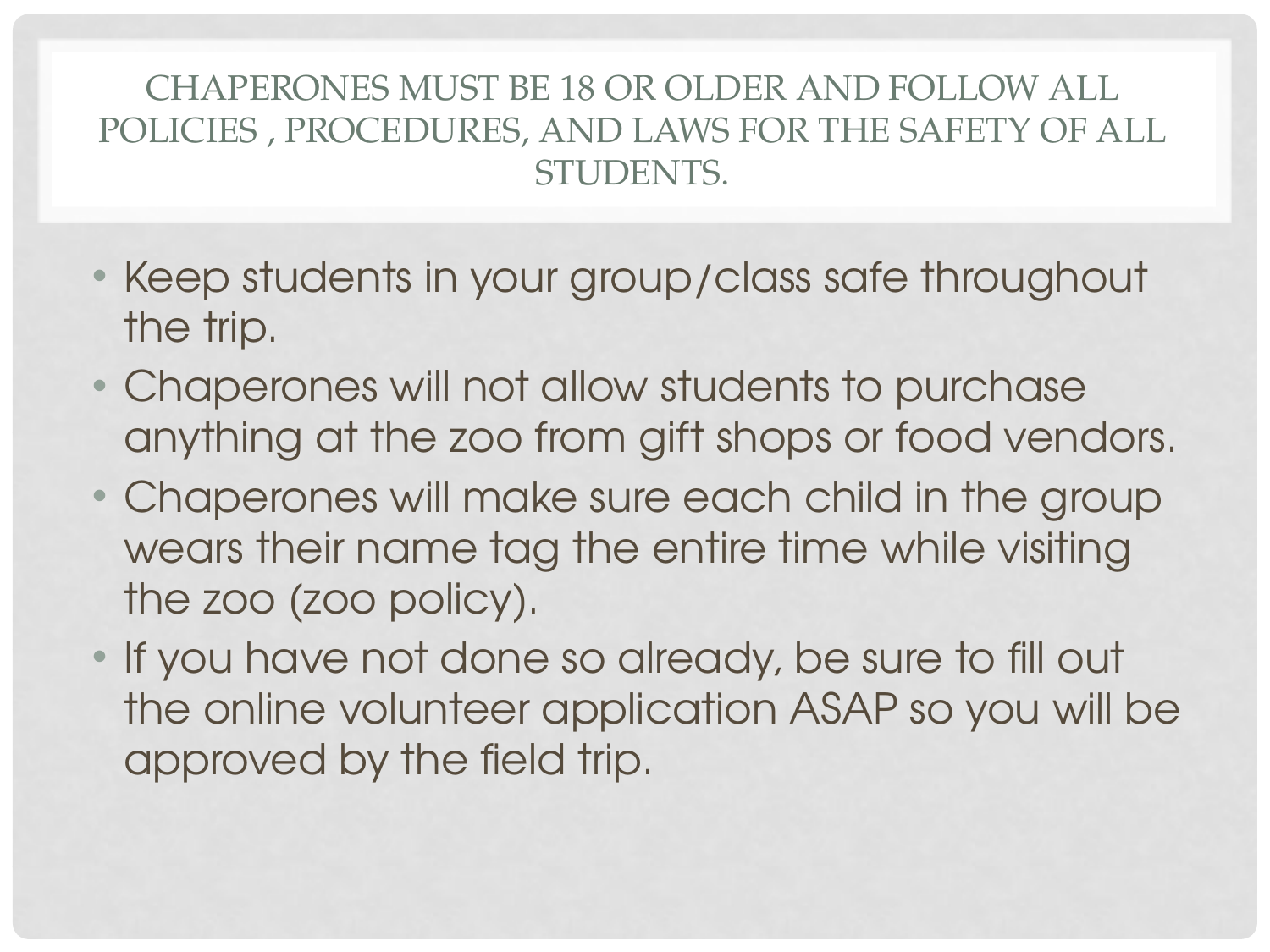

# Chaperones must be 18 or older and follow all policies , procedures, and laws for the safety of all students.
Keep students in your group/class safe throughout the trip.
Chaperones will not allow students to purchase anything at the zoo from gift shops or food vendors.
Chaperones will make sure each child in the group wears their name tag the entire time while visiting the zoo (zoo policy).
If you have not done so already, be sure to fill out the online volunteer application ASAP so you will be approved by the field trip.